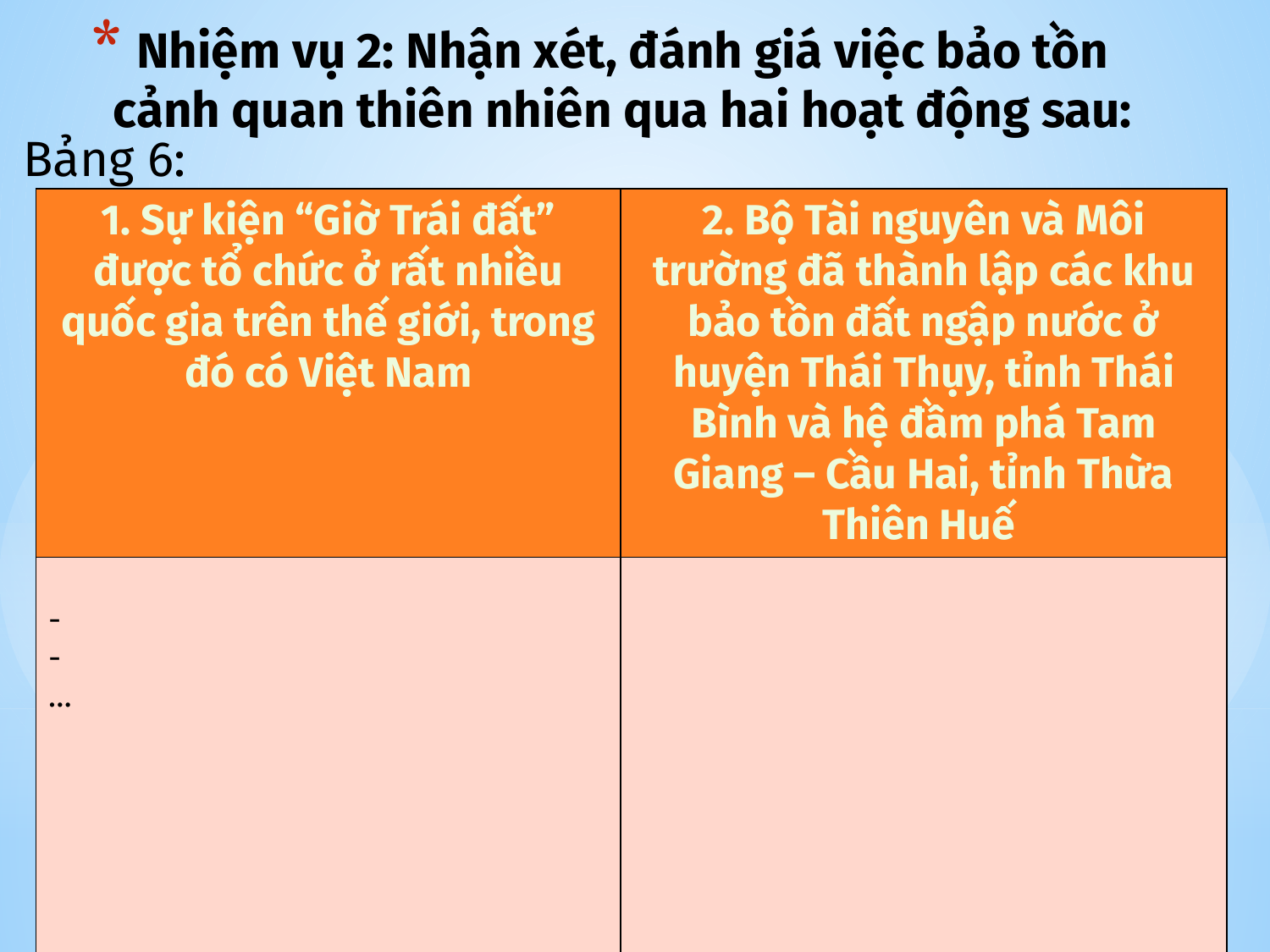

# Nhiệm vụ 2: Nhận xét, đánh giá việc bảo tồn cảnh quan thiên nhiên qua hai hoạt động sau:
Bảng 6:
| 1. Sự kiện “Giờ Trái đất” được tổ chức ở rất nhiều quốc gia trên thế giới, trong đó có Việt Nam | 2. Bộ Tài nguyên và Môi trường đã thành lập các khu bảo tồn đất ngập nước ở huyện Thái Thụy, tỉnh Thái Bình và hệ đầm phá Tam Giang – Cầu Hai, tỉnh Thừa Thiên Huế |
| --- | --- |
| - - … |  |